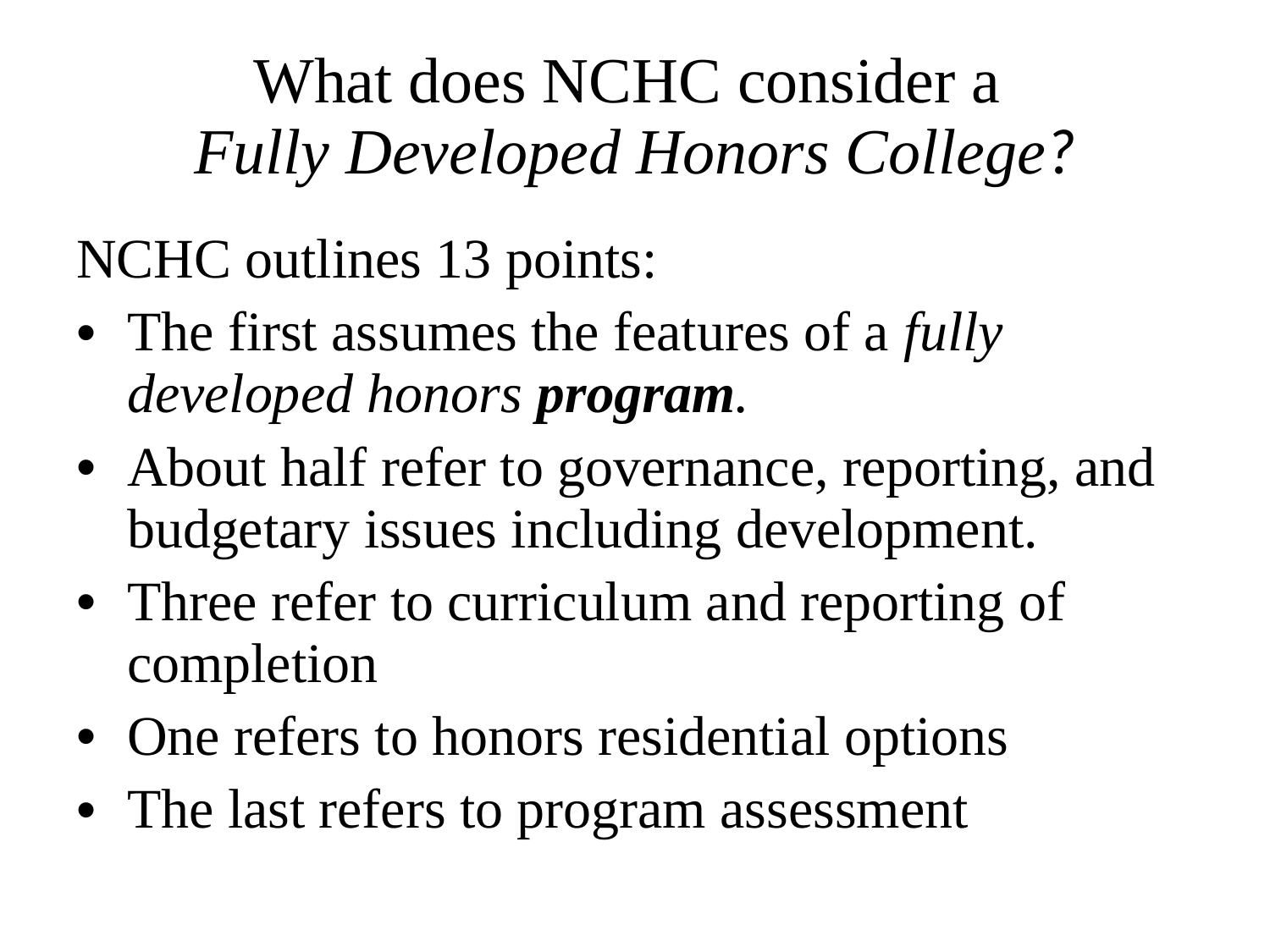

# What does NCHC consider a Fully Developed Honors College?
NCHC outlines 13 points:
The first assumes the features of a fully developed honors program.
About half refer to governance, reporting, and budgetary issues including development.
Three refer to curriculum and reporting of completion
One refers to honors residential options
The last refers to program assessment